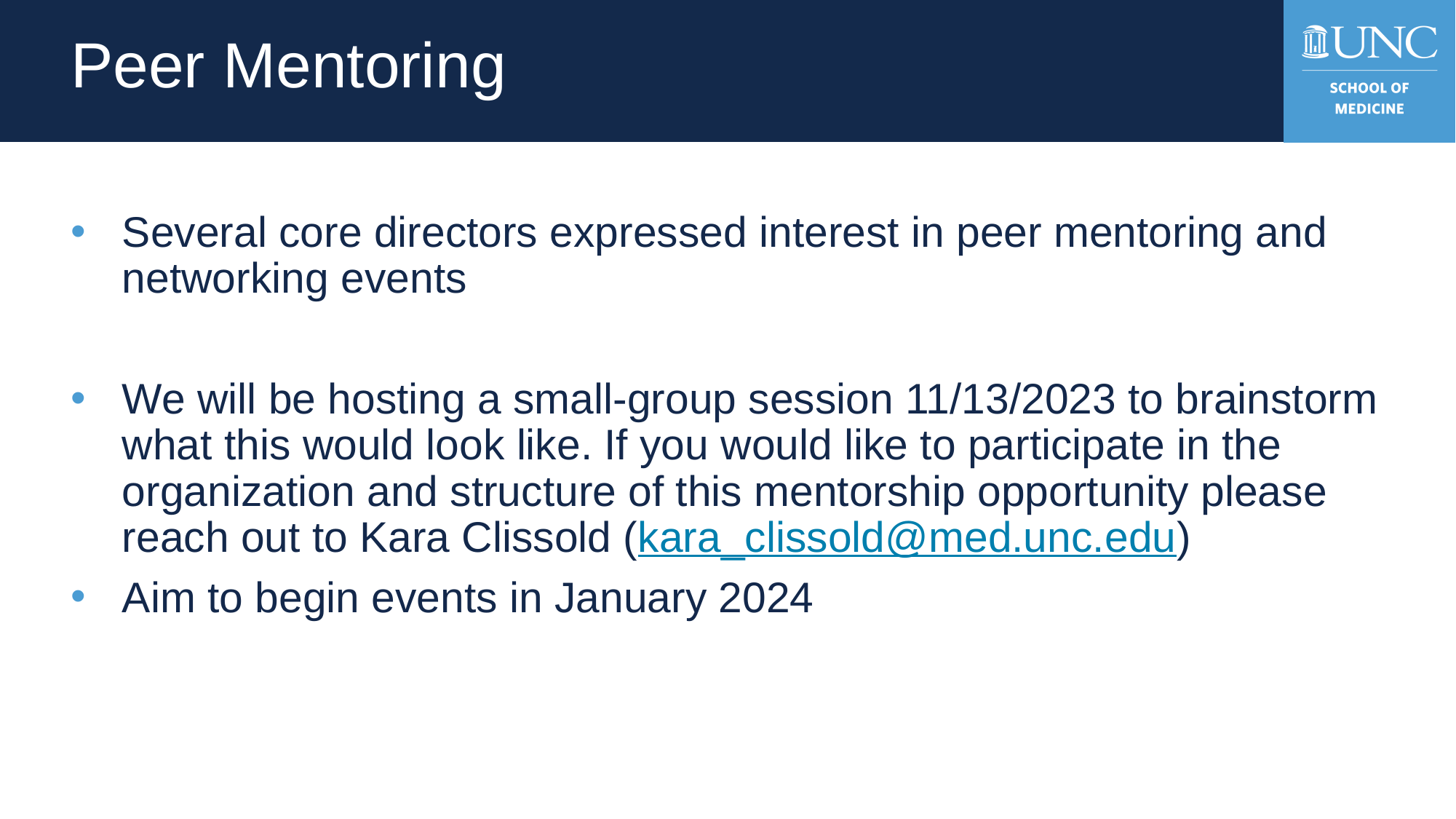

# Peer Mentoring
Several core directors expressed interest in peer mentoring and networking events

We will be hosting a small-group session 11/13/2023 to brainstorm what this would look like. If you would like to participate in the organization and structure of this mentorship opportunity please reach out to Kara Clissold (kara_clissold@med.unc.edu)
Aim to begin events in January 2024